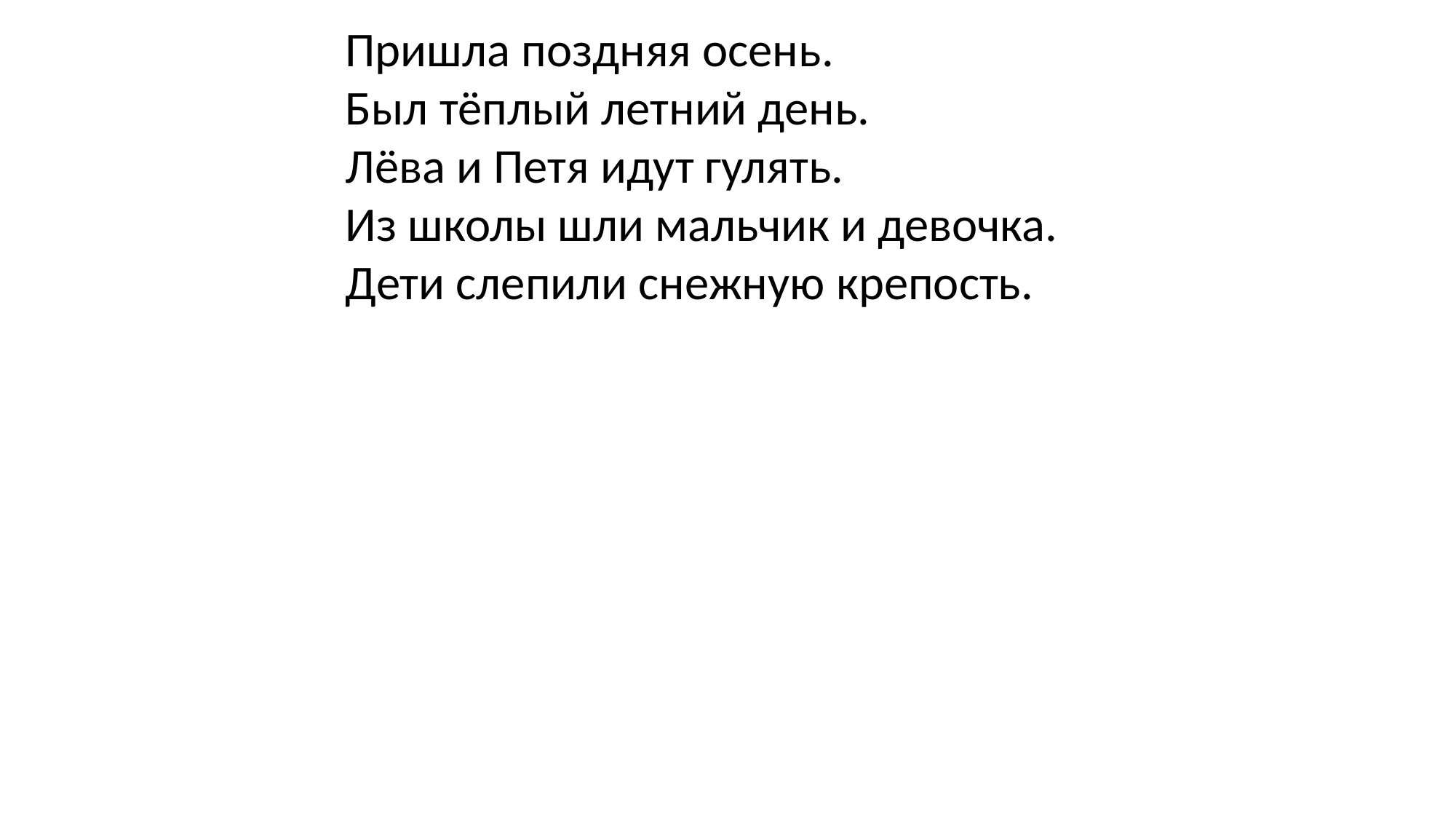

Пришла поздняя осень.
Был тёплый летний день.
Лёва и Петя идут гулять.
Из школы шли мальчик и девочка.
Дети слепили снежную крепость.